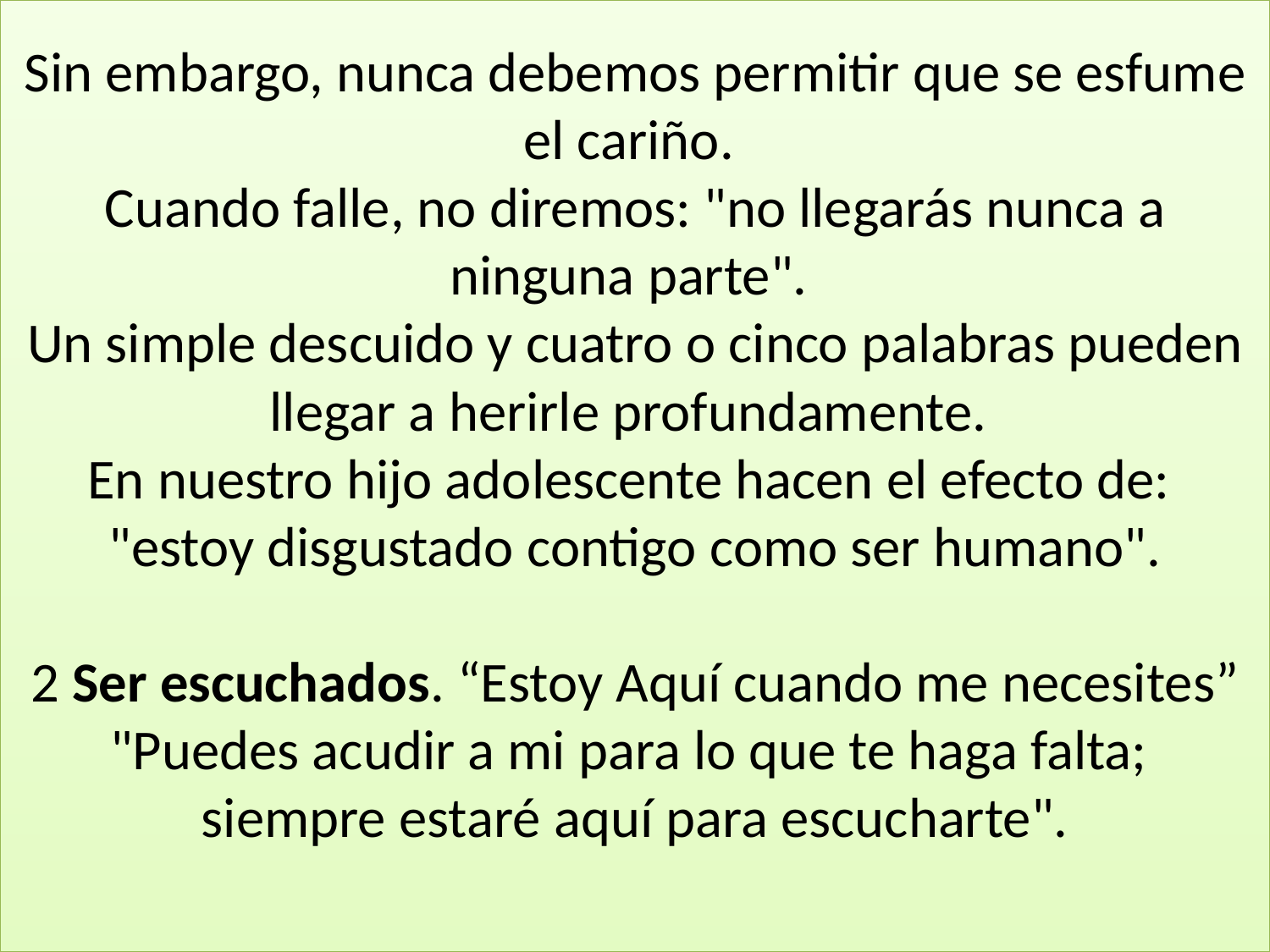

# Sin embargo, nunca debemos permitir que se esfume el cariño. Cuando falle, no diremos: "no llegarás nunca a ninguna parte". Un simple descuido y cuatro o cinco palabras pueden llegar a herirle profundamente. En nuestro hijo adolescente hacen el efecto de: "estoy disgustado contigo como ser humano".   2 Ser escuchados. “Estoy Aquí cuando me necesites” "Puedes acudir a mi para lo que te haga falta; siempre estaré aquí para escucharte".